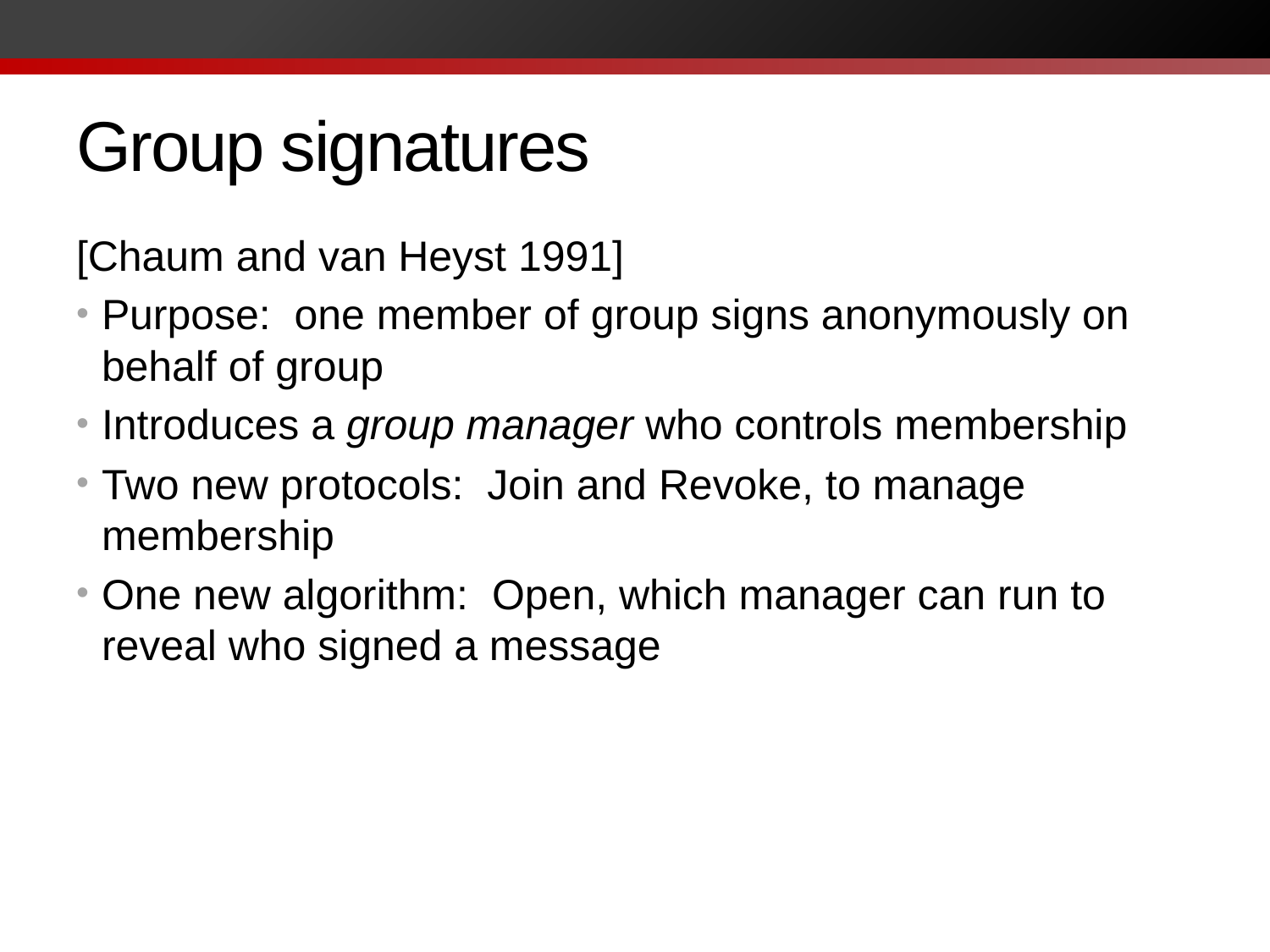

# Group signatures
[Chaum and van Heyst 1991]
Purpose:  one member of group signs anonymously on behalf of group
Introduces a group manager who controls membership
Two new protocols:  Join and Revoke, to manage membership
One new algorithm:  Open, which manager can run to reveal who signed a message